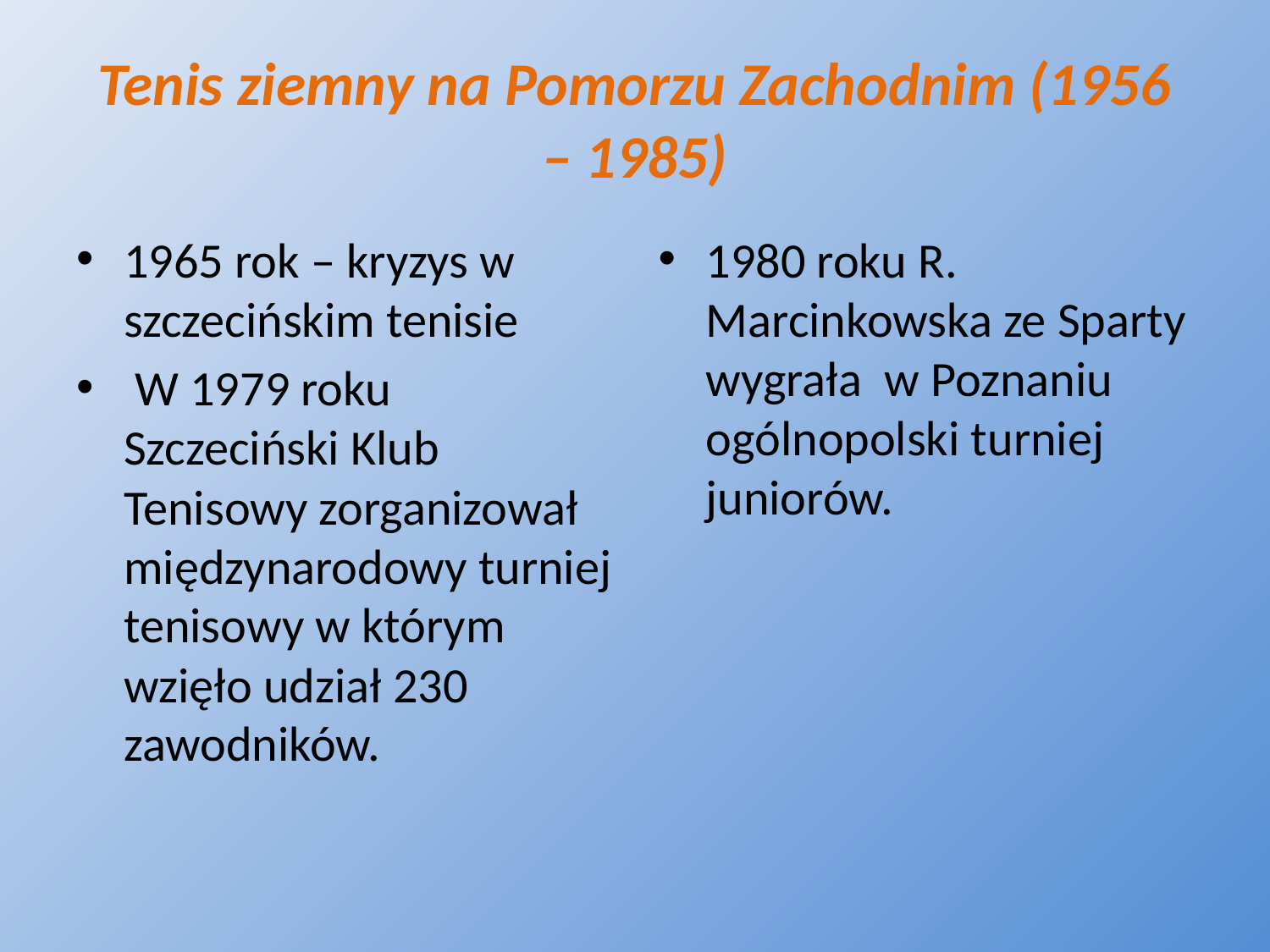

# Tenis ziemny na Pomorzu Zachodnim (1956 – 1985)
1965 rok – kryzys w szczecińskim tenisie
 W 1979 roku Szczeciński Klub Tenisowy zorganizował międzynarodowy turniej tenisowy w którym wzięło udział 230 zawodników.

1980 roku R. Marcinkowska ze Sparty wygrała  w Poznaniu ogólnopolski turniej juniorów.